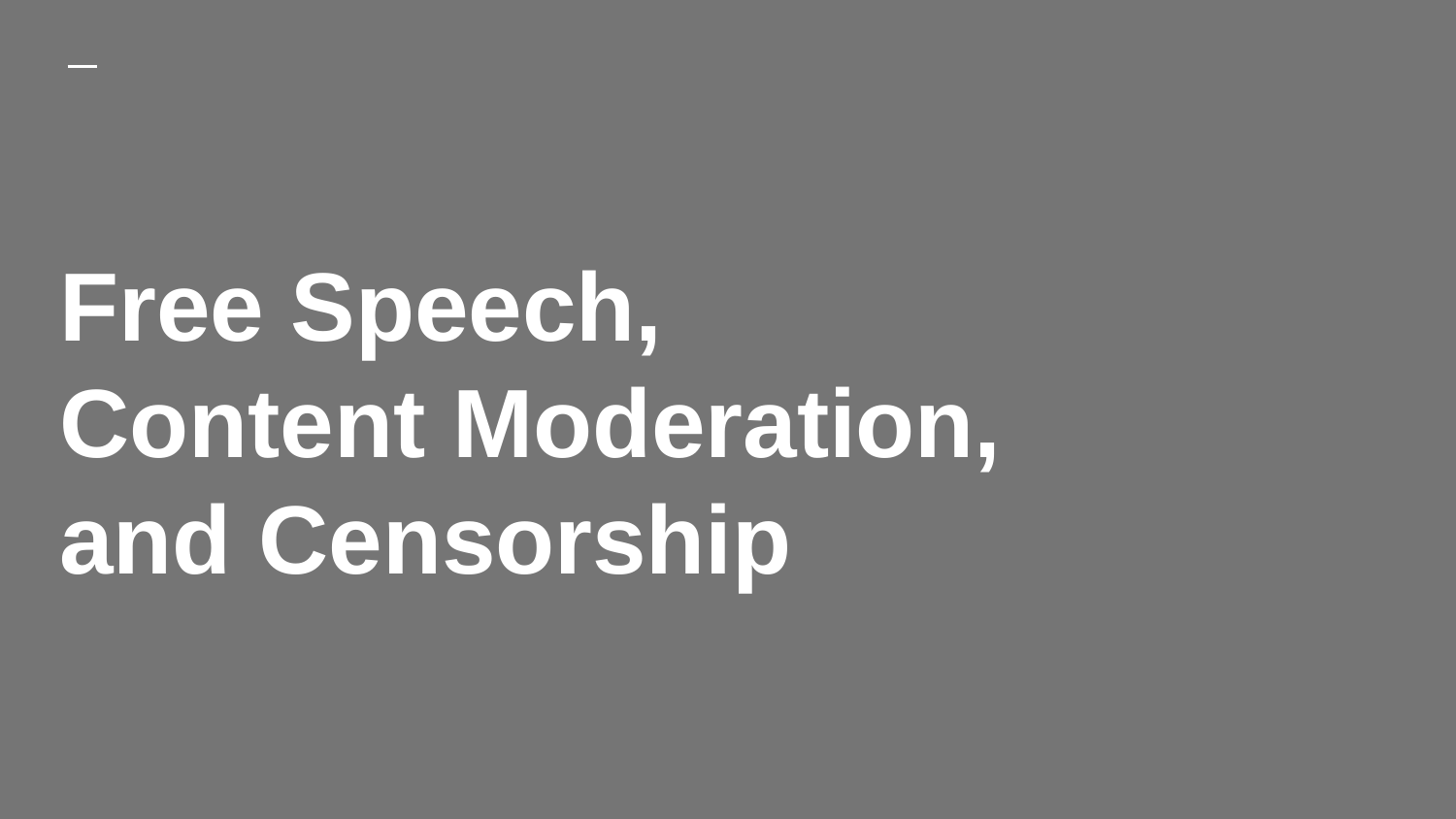

# Free Speech, Content Moderation, and Censorship